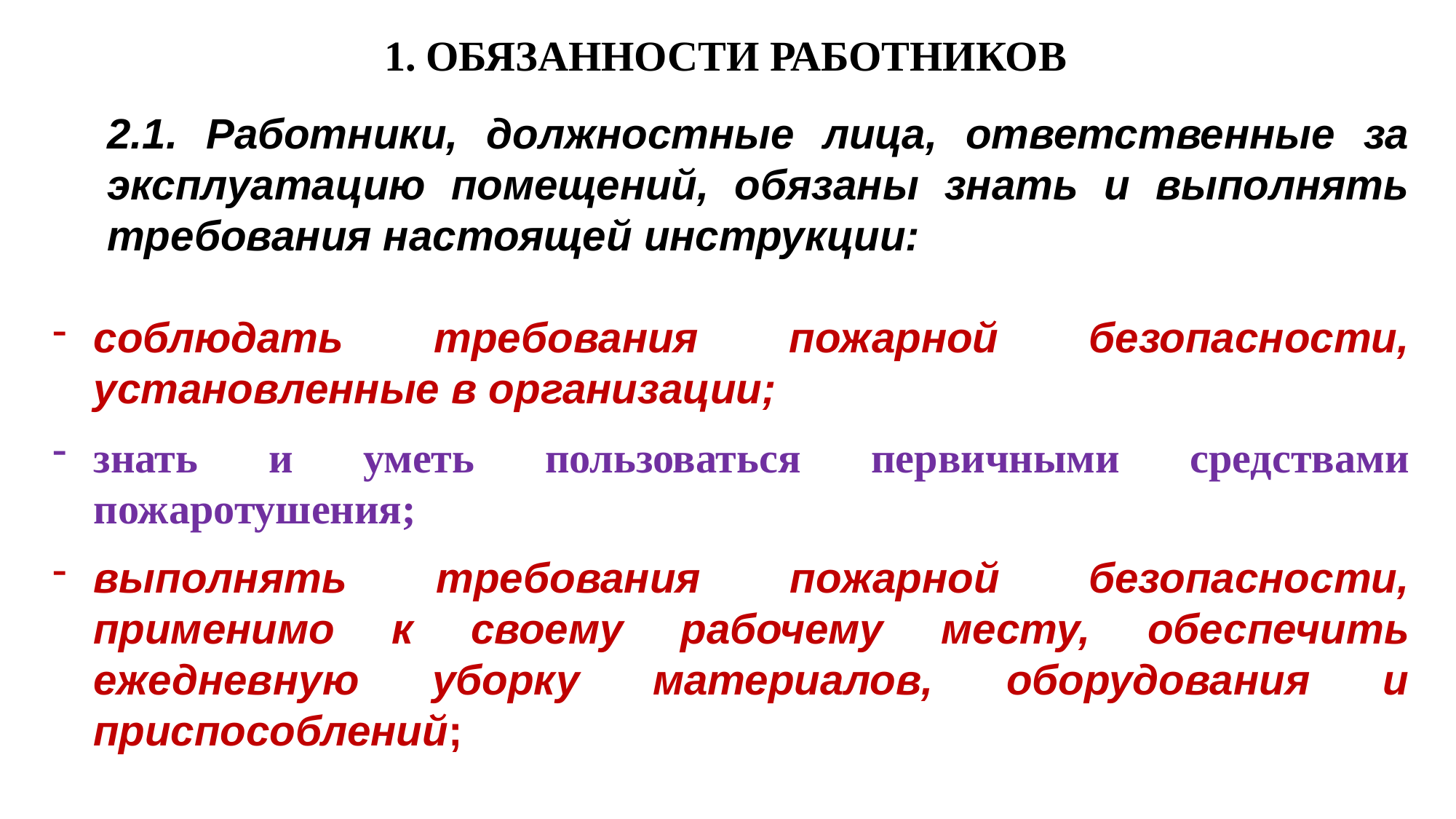

ОБЯЗАННОСТИ РАБОТНИКОВ
2.1. Работники, должностные лица, ответственные за эксплуатацию помещений, обязаны знать и выполнять требования настоящей инструкции:

соблюдать требования пожарной безопасности, установленные в организации;
знать и уметь пользоваться первичными средствами пожаротушения;
выполнять требования пожарной безопасности, применимо к своему рабочему месту, обеспечить ежедневную уборку материалов, оборудования и приспособлений;